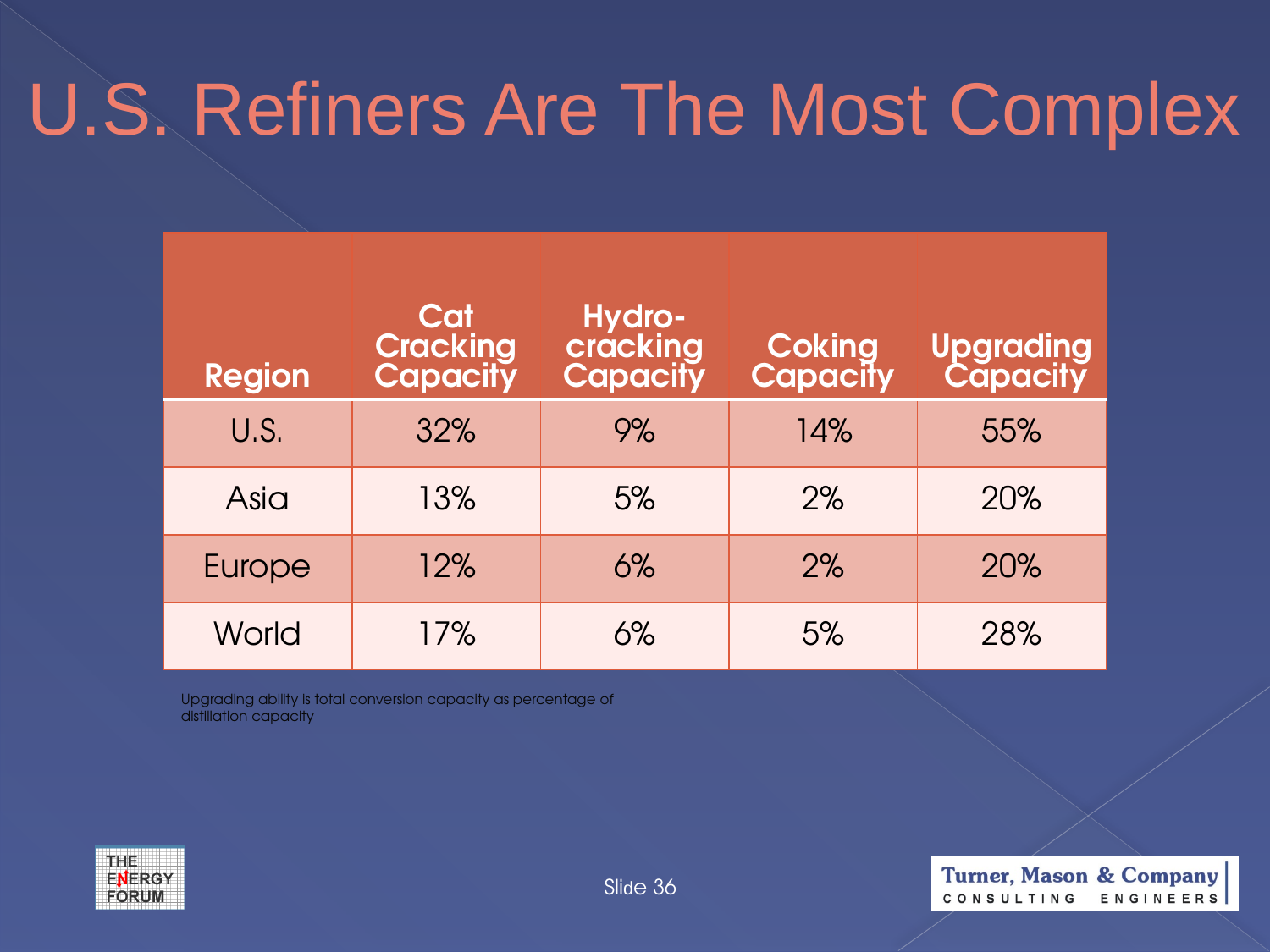

# U.S. Refiners Are The Most Complex
| Region | Cat Cracking Capacity | Hydro-cracking Capacity | Coking Capacity | Upgrading Capacity |
| --- | --- | --- | --- | --- |
| U.S. | 32% | 9% | 14% | 55% |
| Asia | 13% | 5% | 2% | 20% |
| Europe | 12% | 6% | 2% | 20% |
| World | 17% | 6% | 5% | 28% |
Upgrading ability is total conversion capacity as percentage of distillation capacity
Slide 36